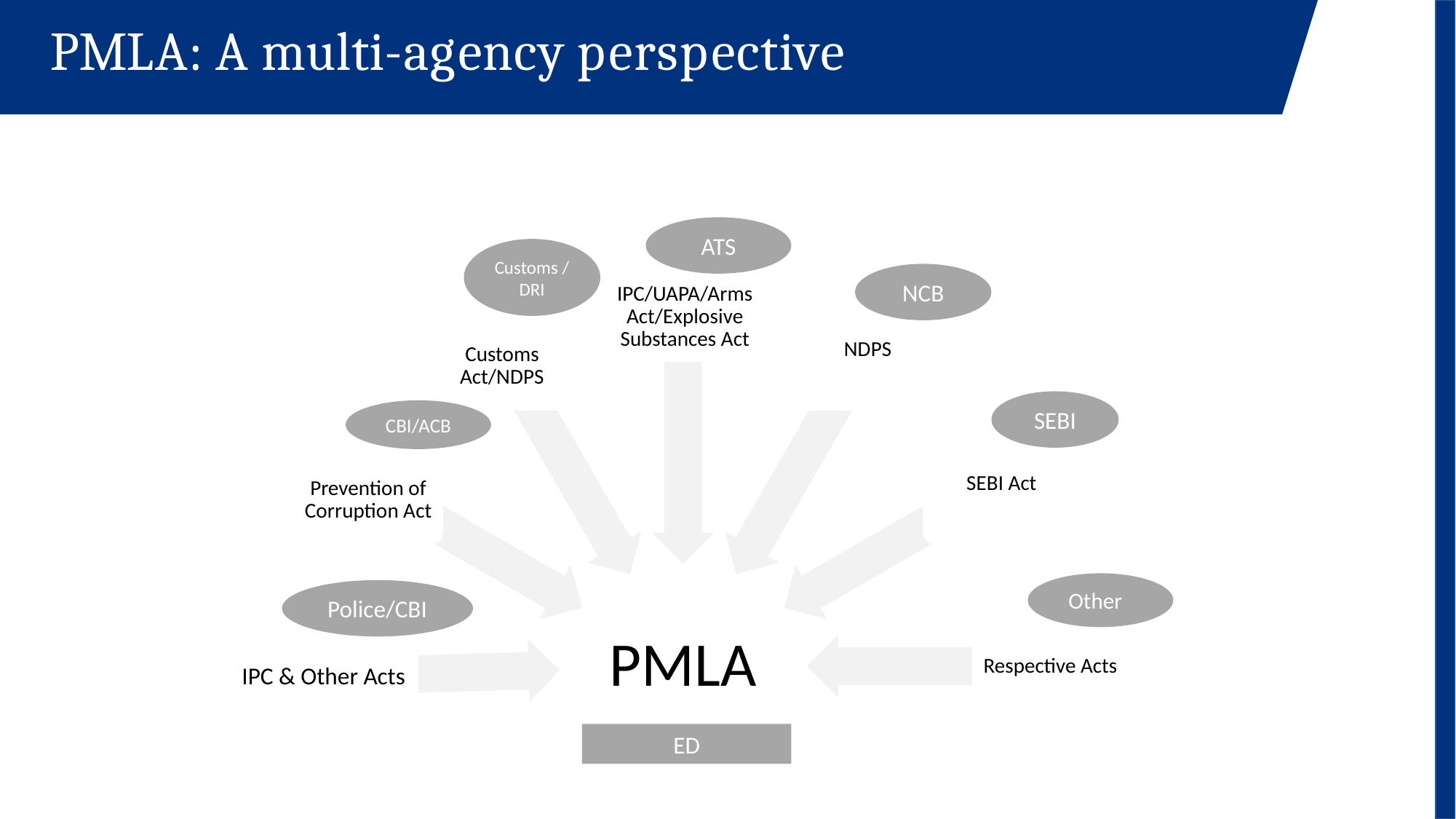

PMLA: A multi-agency perspective
ATS
PMLA
IPC & Other Acts

Prevention of Corruption Act

Customs Act/NDPS

IPC/UAPA/Arms Act/Explosive Substances Act
NDPS
SEBI Act
Respective Acts
Customs / DRI
NCB
SEBI
CBI/ACB
Other
Police/CBI
ED